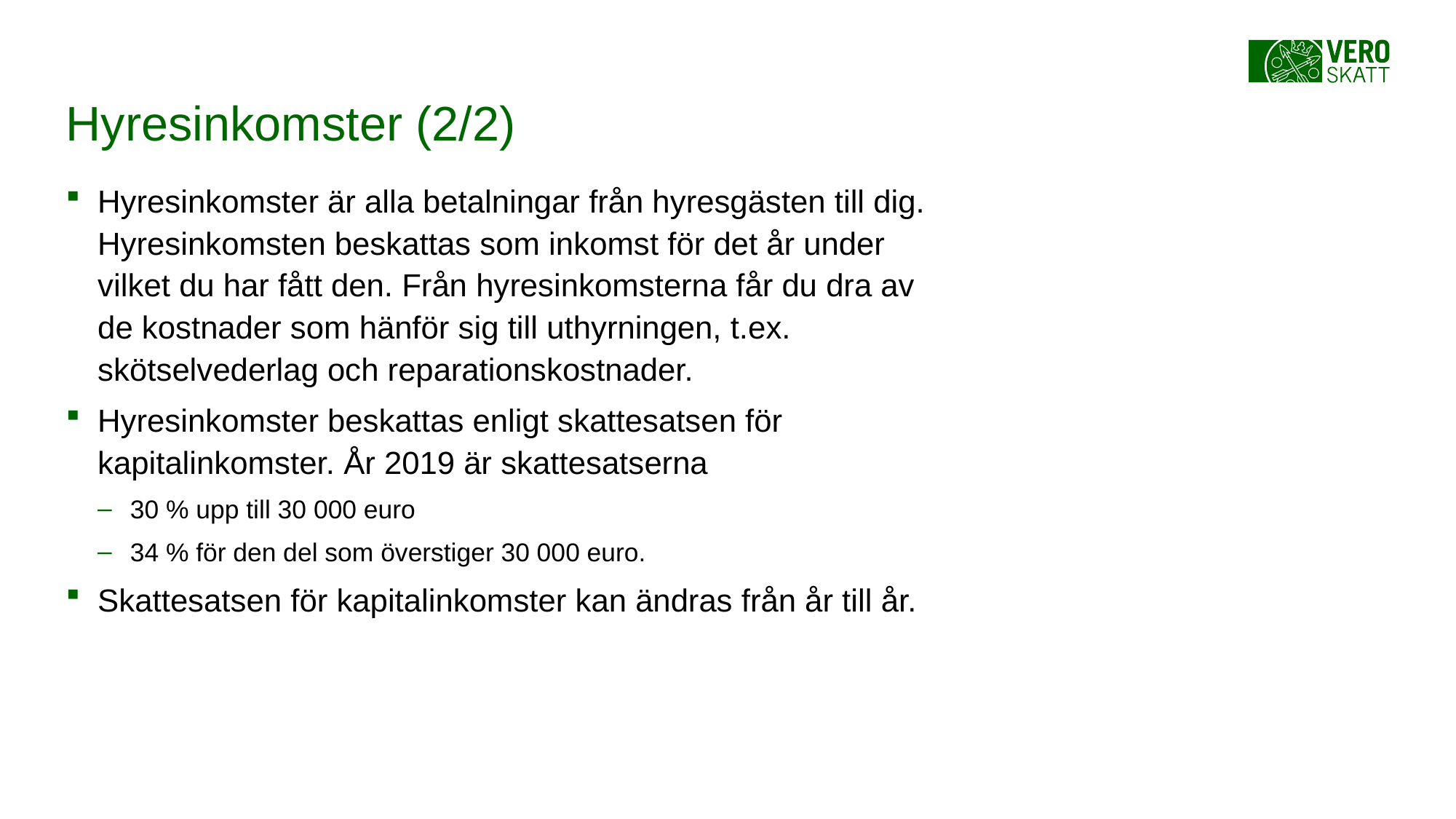

# Hyresinkomster (2/2)
Hyresinkomster är alla betalningar från hyresgästen till dig. Hyresinkomsten beskattas som inkomst för det år under vilket du har fått den. Från hyresinkomsterna får du dra av de kostnader som hänför sig till uthyrningen, t.ex. skötselvederlag och reparationskostnader.
Hyresinkomster beskattas enligt skattesatsen för kapitalinkomster. År 2019 är skattesatserna
30 % upp till 30 000 euro
34 % för den del som överstiger 30 000 euro.
Skattesatsen för kapitalinkomster kan ändras från år till år.